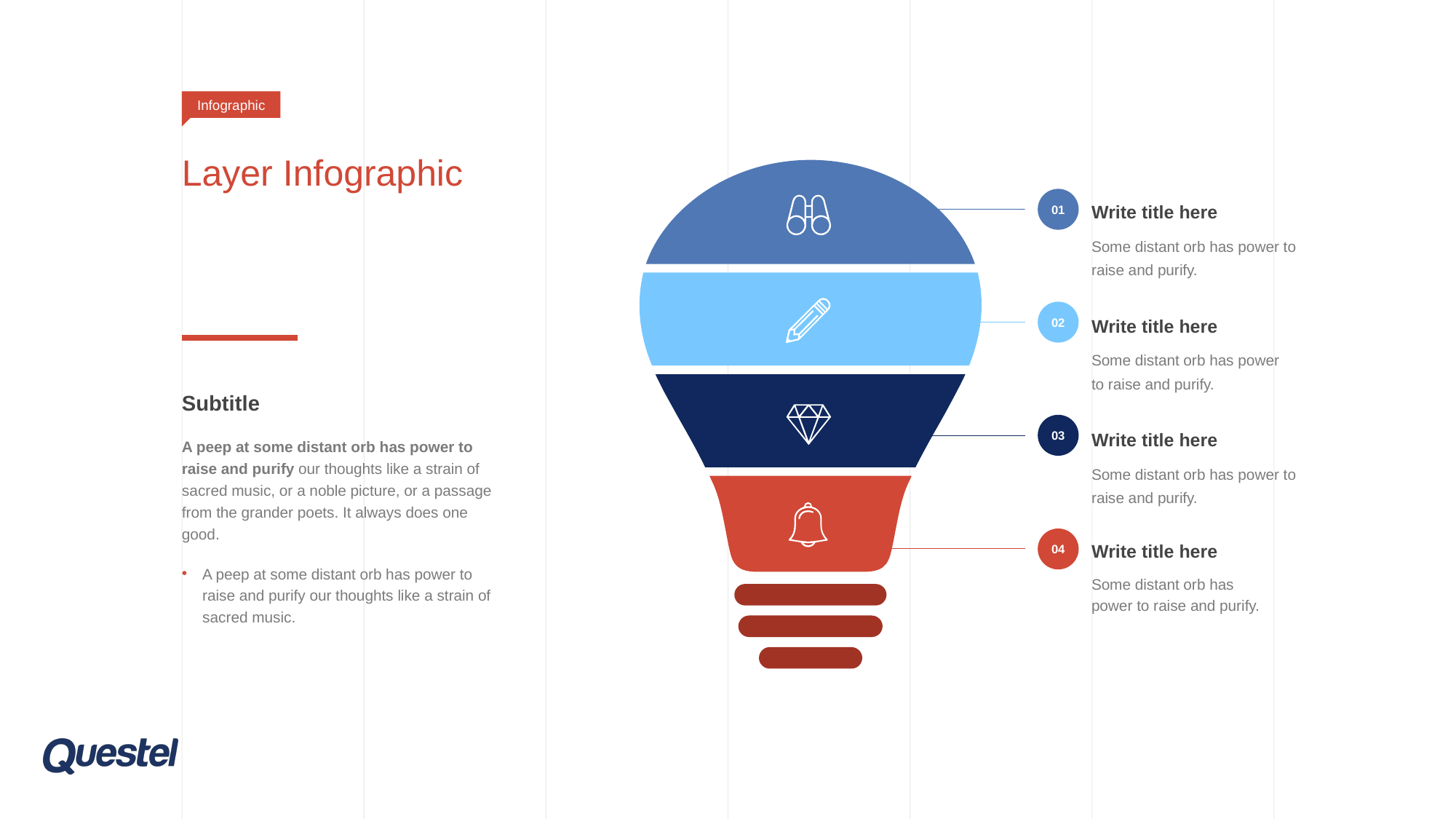

Infographic

# Layer Infographic

01
Write title here
Some distant orb has power to
raise and purify.

02
Write title here
Some distant orb has power
to raise and purify.

Subtitle
A peep at some distant orb has power to raise and purify our thoughts like a strain of sacred music, or a noble picture, or a passage from the grander poets. It always does one good.
A peep at some distant orb has power to raise and purify our thoughts like a strain of sacred music.

03
Write title here
Some distant orb has power to
raise and purify.

04
Write title here
Some distant orb has
power to raise and purify.